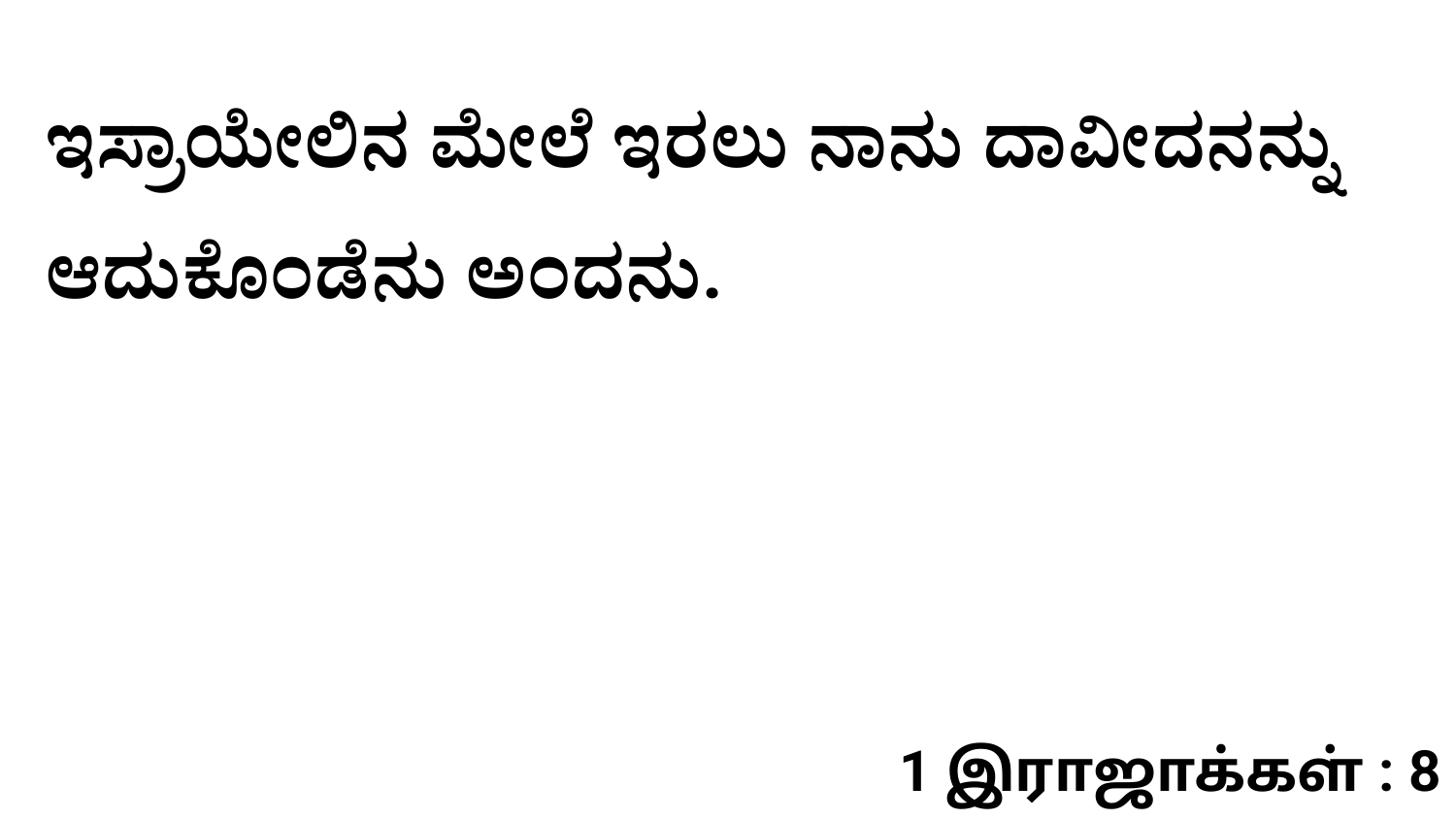

ಇಸ್ರಾಯೇಲಿನ ಮೇಲೆ ಇರಲು ನಾನು ದಾವೀದನನ್ನು ಆದುಕೊಂಡೆನು ಅಂದನು.
1 இராஜாக்கள் : 8